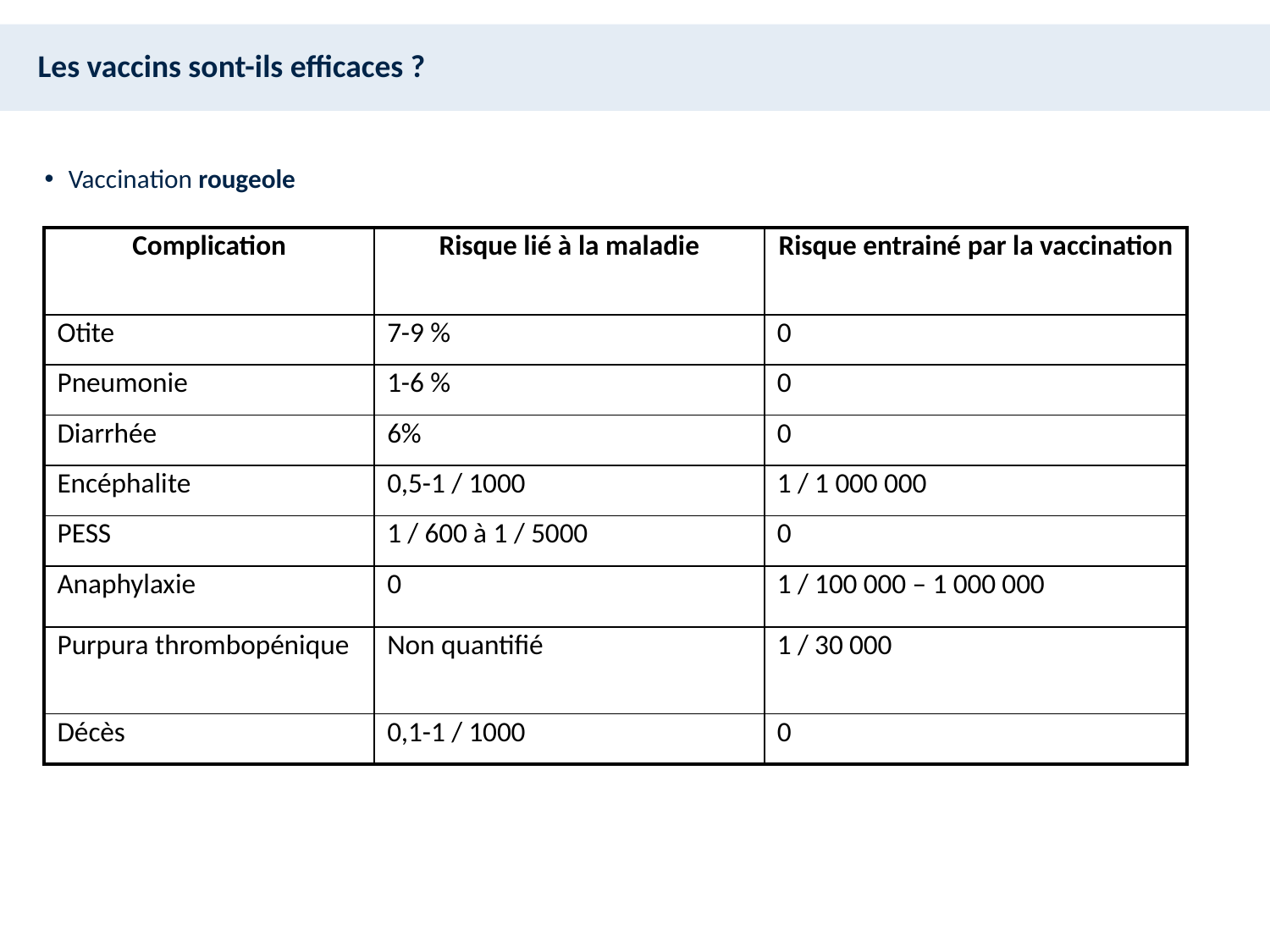

# Les vaccins sont-ils efficaces ?
Vaccination rougeole
| Complication | Risque lié à la maladie | Risque entrainé par la vaccination |
| --- | --- | --- |
| Otite | 7-9 % | 0 |
| Pneumonie | 1-6 % | 0 |
| Diarrhée | 6% | 0 |
| Encéphalite | 0,5-1 / 1000 | 1 / 1 000 000 |
| PESS | 1 / 600 à 1 / 5000 | 0 |
| Anaphylaxie | 0 | 1 / 100 000 – 1 000 000 |
| Purpura thrombopénique | Non quantifié | 1 / 30 000 |
| Décès | 0,1-1 / 1000 | 0 |